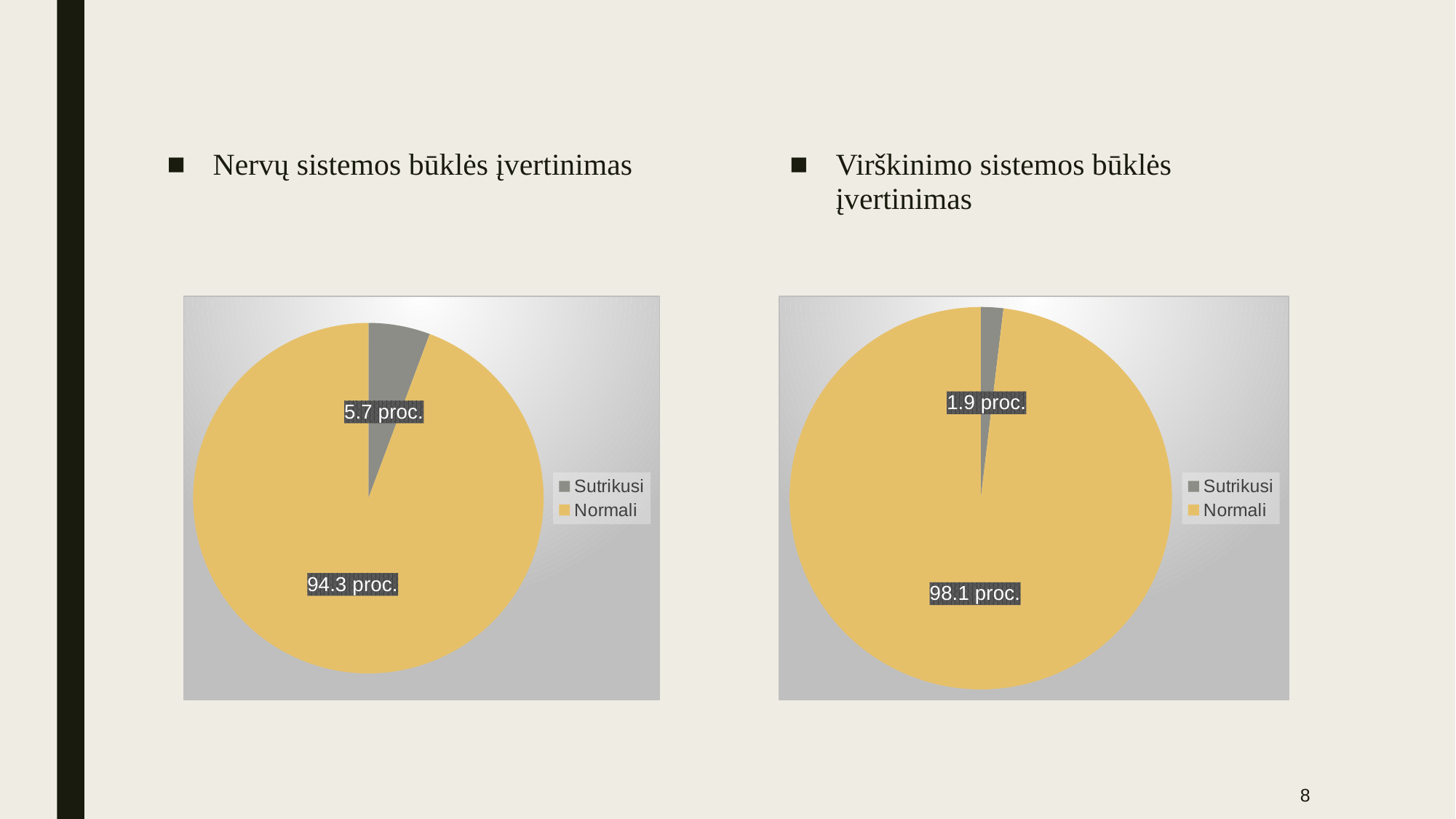

Nervų sistemos būklės įvertinimas

Virškinimo sistemos būklės įvertinimas

### Chart

| Category | Pardavimas |
|---|---|
| Sutrikusi | 5.7 |
| Normali | 94.3 |

### Chart

| Category | Pardavimas |
|---|---|
| Sutrikusi | 1.9 |
| Normali | 98.1 |
8